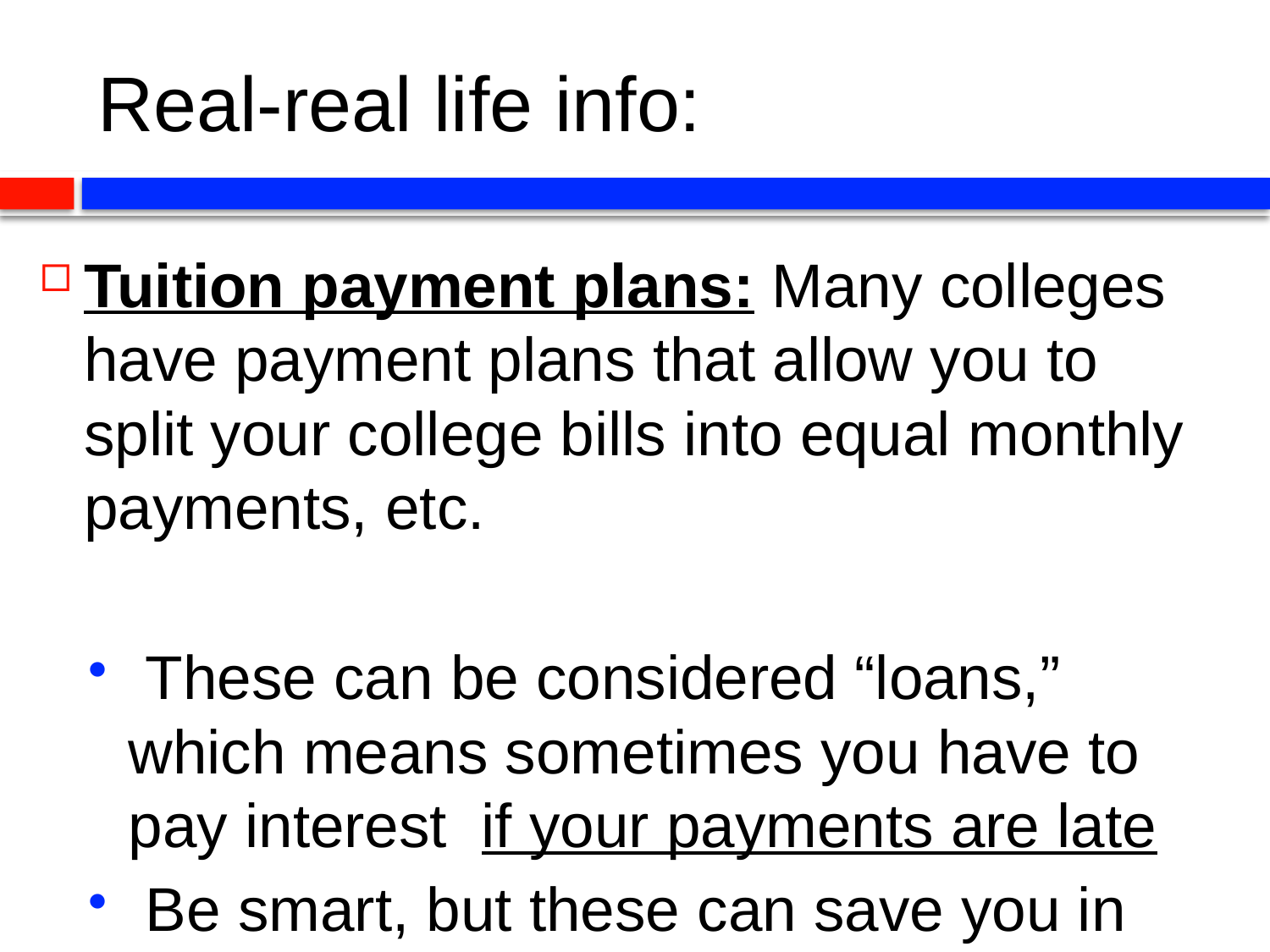

# Real-real life info:
Tuition payment plans: Many colleges have payment plans that allow you to split your college bills into equal monthly payments, etc.

 These can be considered “loans,” which means sometimes you have to pay interest  if your payments are late
 Be smart, but these can save you in college